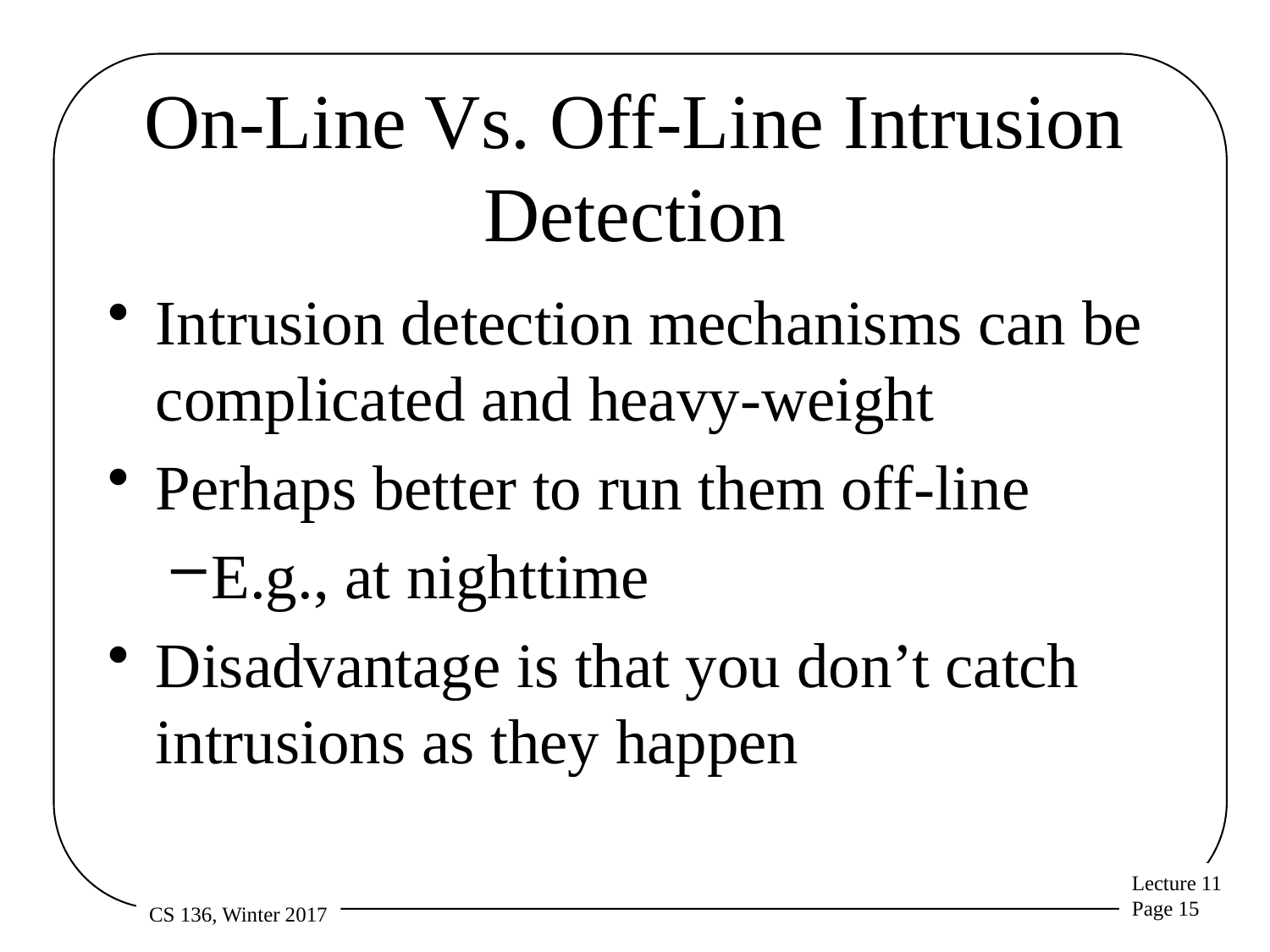

# On-Line Vs. Off-Line Intrusion Detection
Intrusion detection mechanisms can be complicated and heavy-weight
Perhaps better to run them off-line
E.g., at nighttime
Disadvantage is that you don’t catch intrusions as they happen